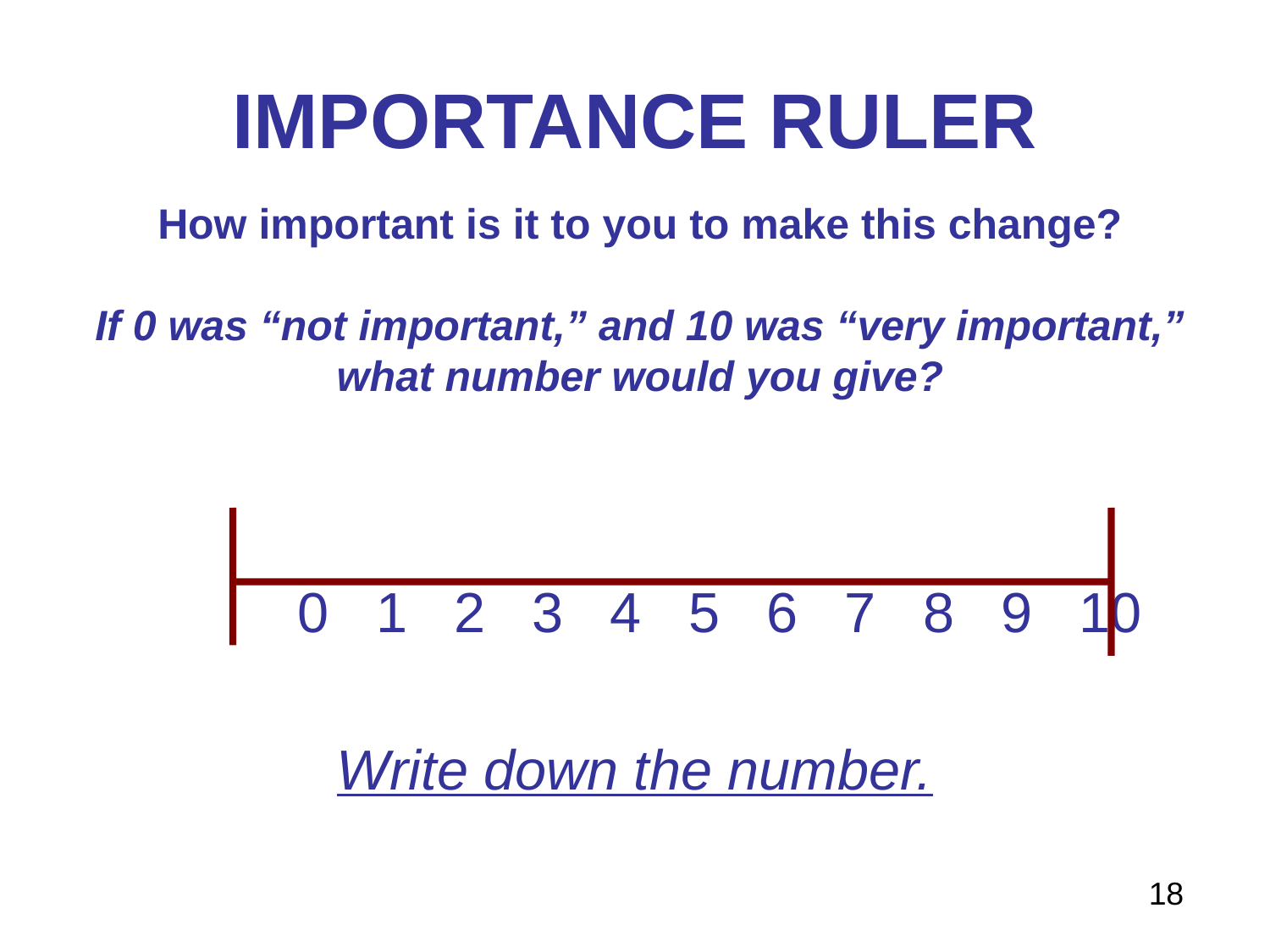

# IMPORTANCE RULER
How important is it to you to make this change?
If 0 was “not important,” and 10 was “very important,” what number would you give?

		 0   1   2   3   4   5   6   7   8   9   10

Write down the number.

18